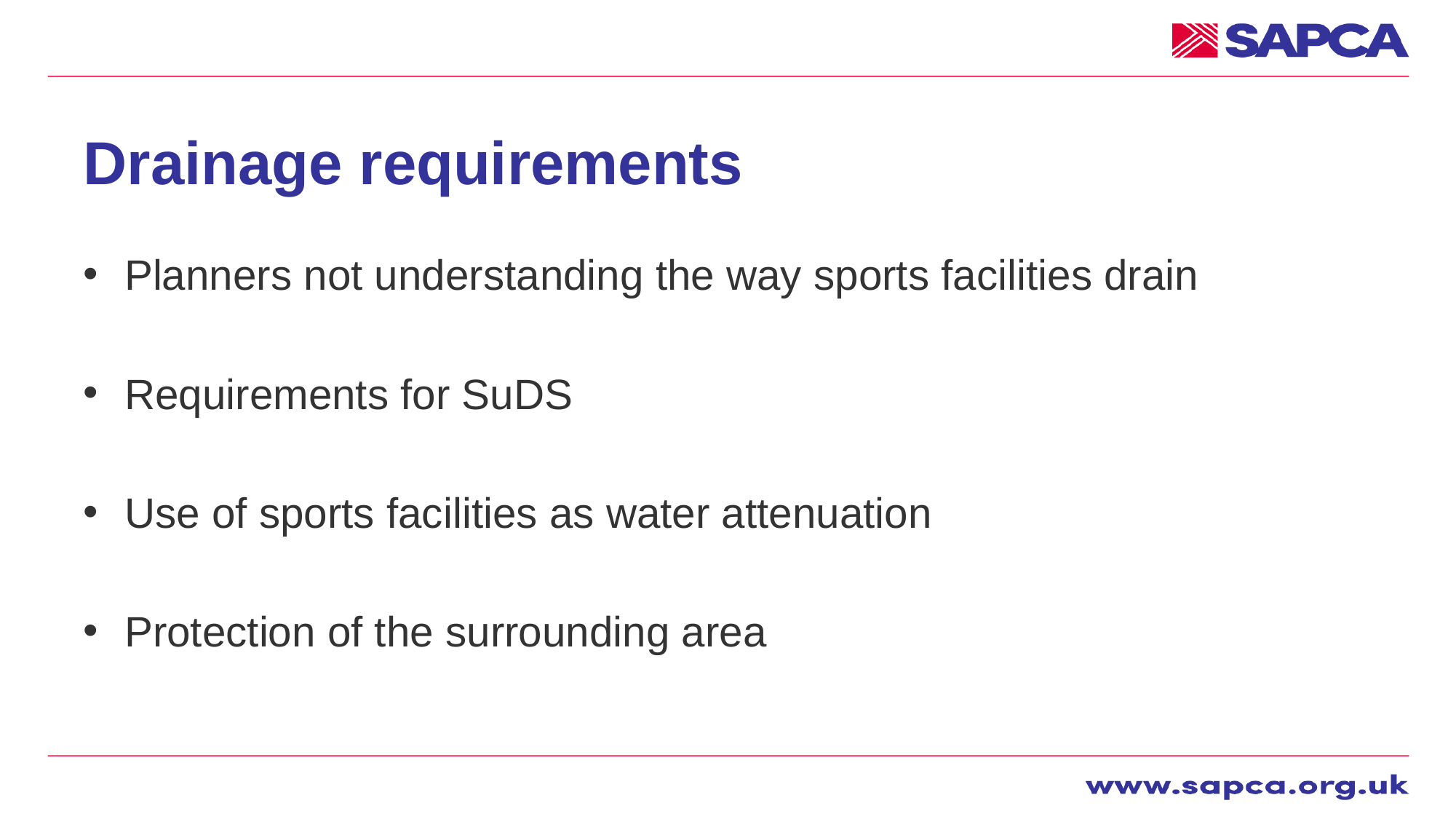

# Drainage requirements
Planners not understanding the way sports facilities drain

Requirements for SuDS

Use of sports facilities as water attenuation

Protection of the surrounding area